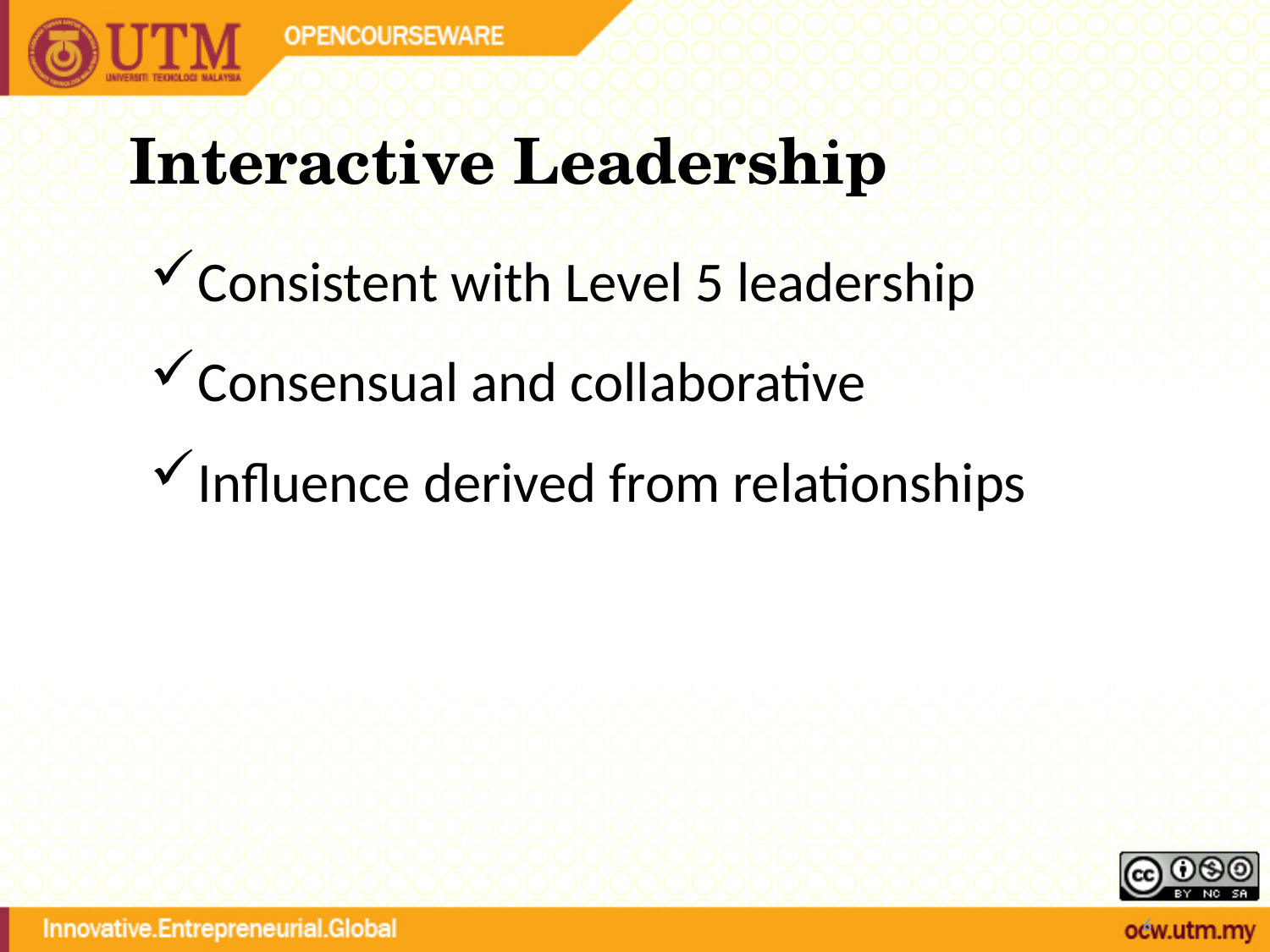

# Interactive Leadership
Consistent with Level 5 leadership
Consensual and collaborative
Influence derived from relationships
6